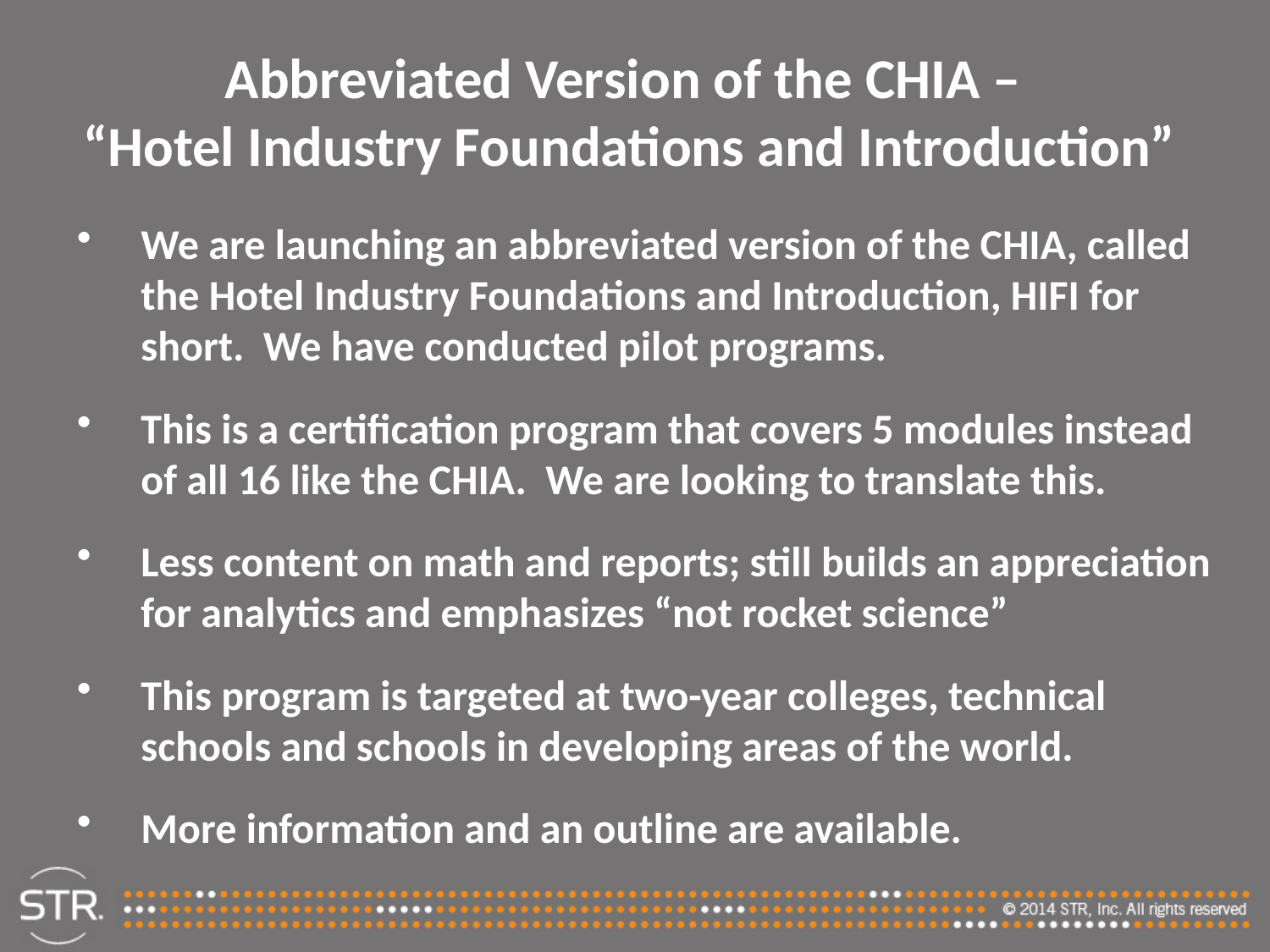

# Abbreviated Version of the CHIA – “Hotel Industry Foundations and Introduction”
We are launching an abbreviated version of the CHIA, called the Hotel Industry Foundations and Introduction, HIFI for short.  We have conducted pilot programs.
This is a certification program that covers 5 modules instead of all 16 like the CHIA.  We are looking to translate this.
Less content on math and reports; still builds an appreciation for analytics and emphasizes “not rocket science”
This program is targeted at two-year colleges, technical schools and schools in developing areas of the world.
More information and an outline are available.